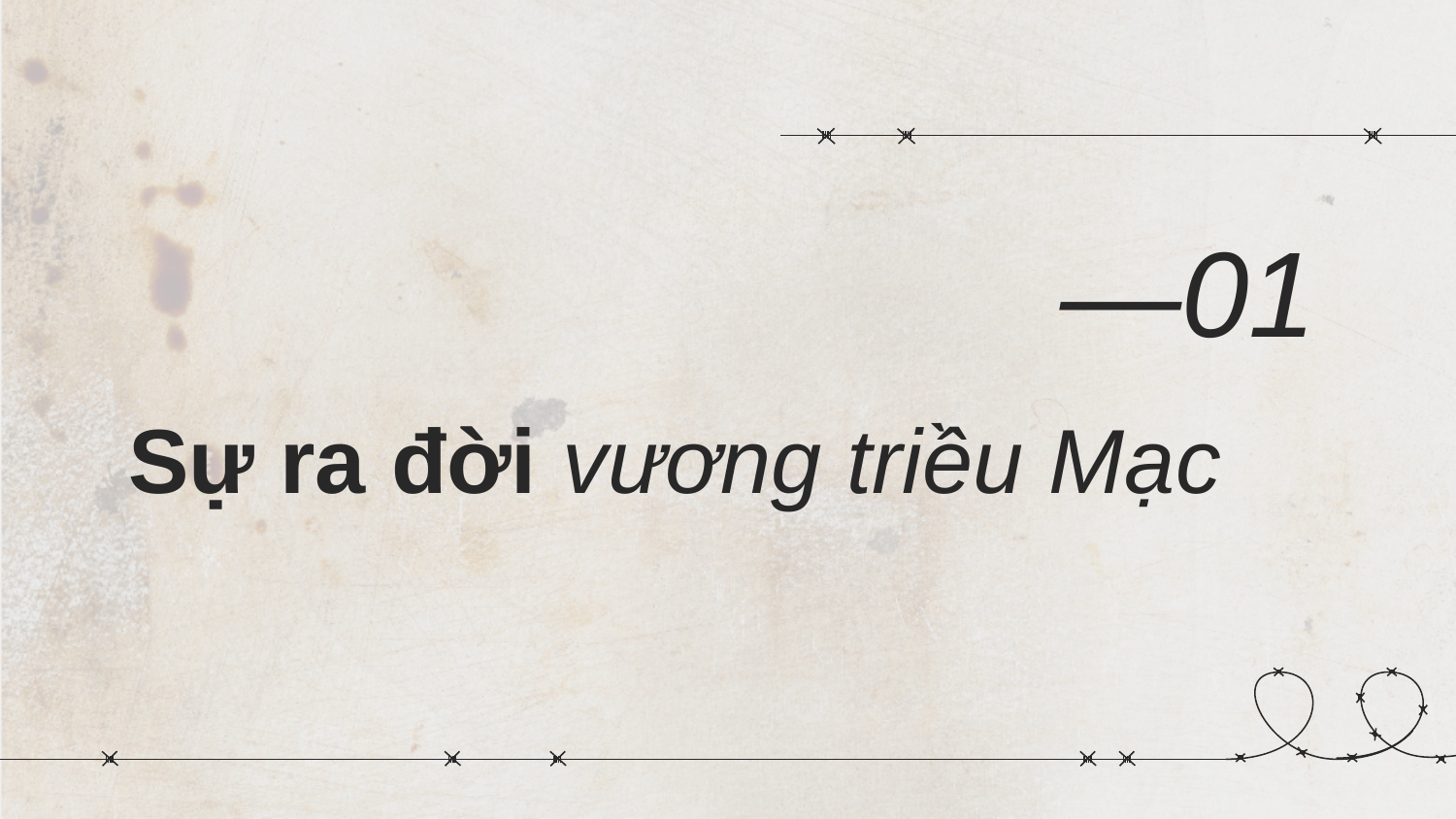

—01
# Sự ra đời vương triều Mạc